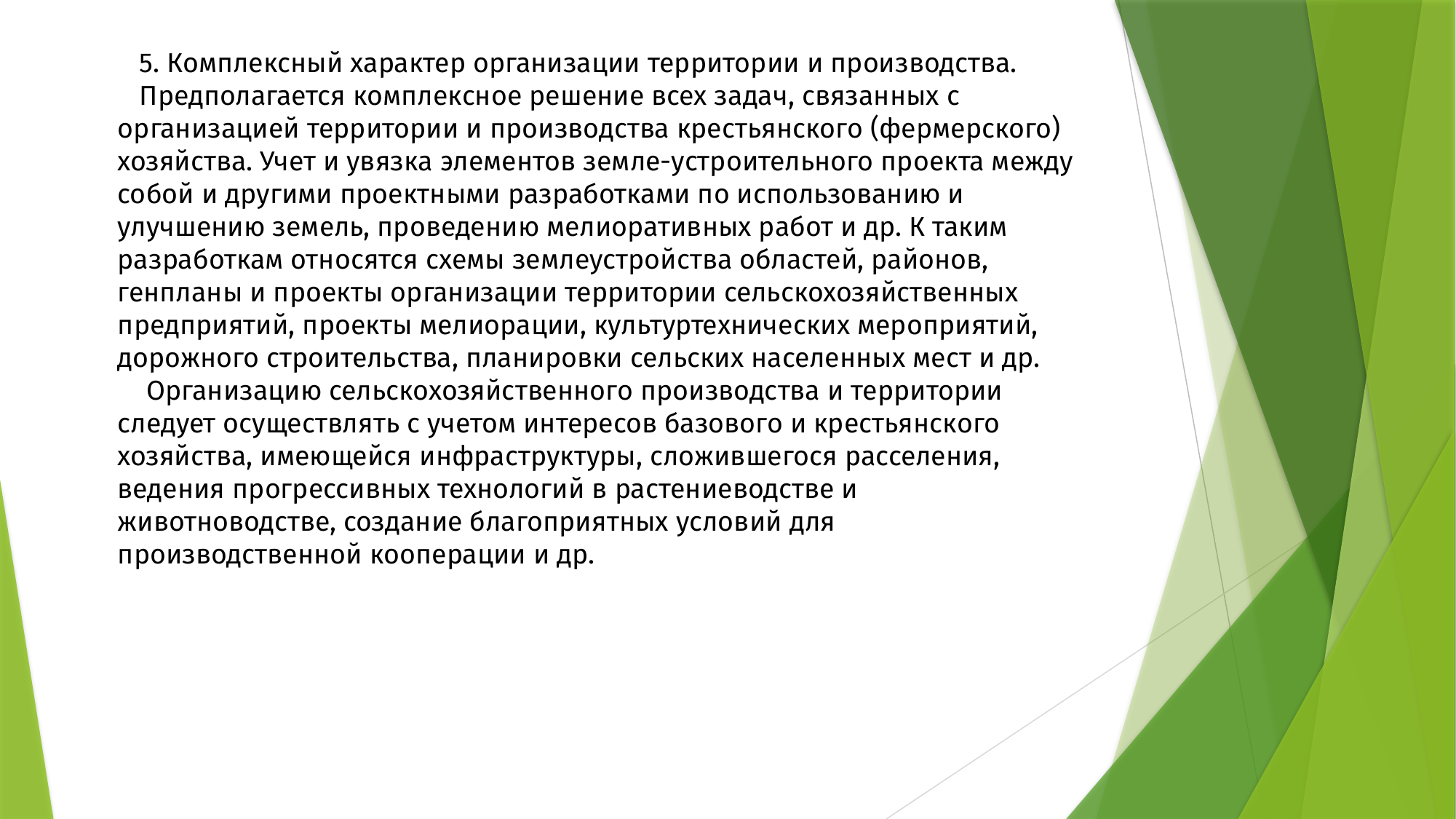

5. Комплексный характер организации территории и производства.
   Предполагается комплексное решение всех задач, связанных с организацией территории и производства крестьянского (фермерского) хозяйства. Учет и увязка элементов земле-устроительного проекта между собой и другими проектными разработками по использованию и улучшению земель, проведению мелиоративных работ и др. К таким разработкам относятся схемы землеустройства областей, районов, генпланы и проекты организации территории сельскохозяйственных предприятий, проекты мелиорации, культуртехнических мероприятий, дорожного строительства, планировки сельских населенных мест и др.
    Организацию сельскохозяйственного производства и территории следует осуществлять с учетом интересов базового и крестьянского хозяйства, имеющейся инфраструктуры, сложившегося расселения, ведения прогрессивных технологий в растениеводстве и животноводстве, создание благоприятных условий для производственной кооперации и др.